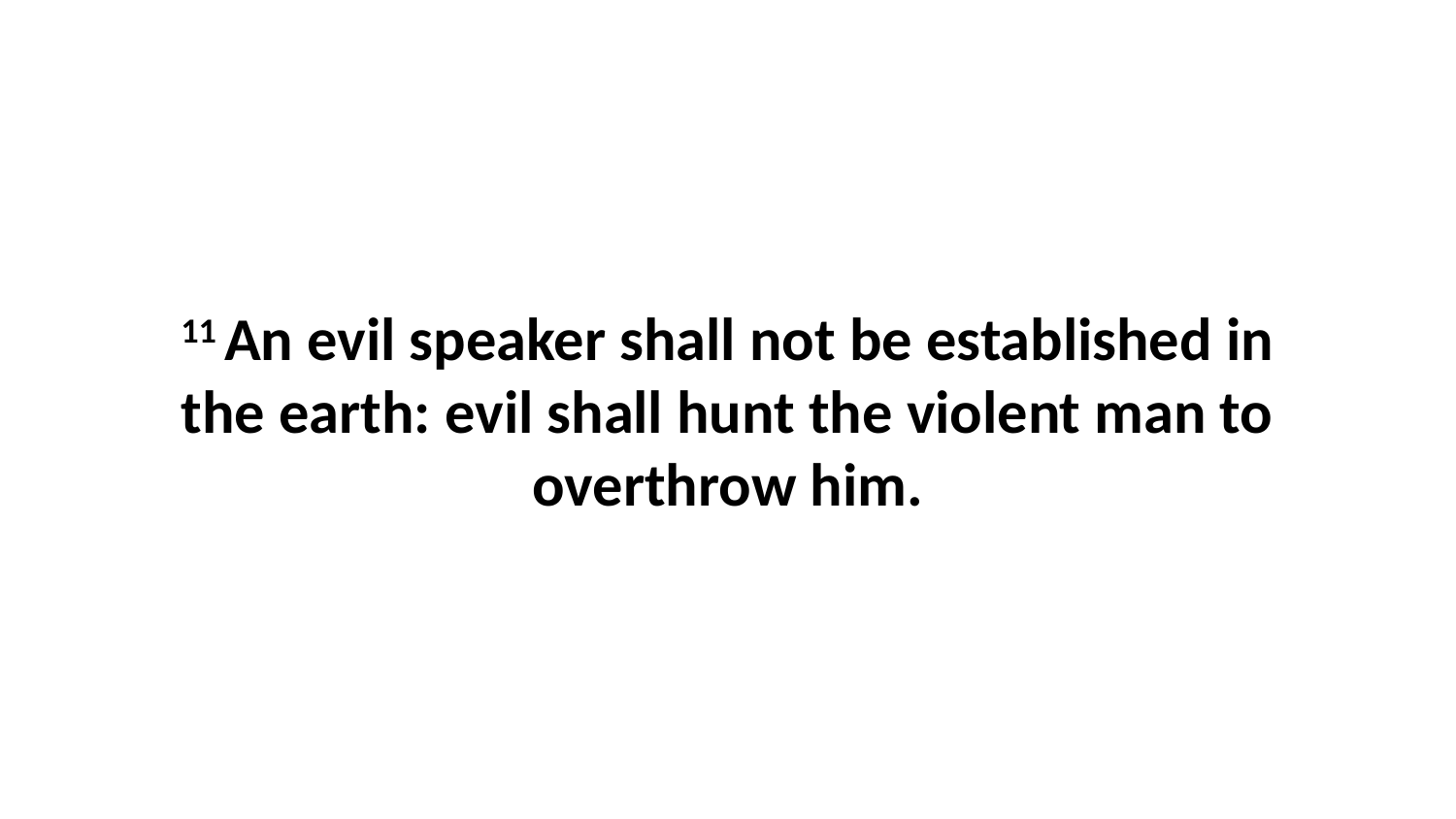

11 An evil speaker shall not be established in the earth: evil shall hunt the violent man to overthrow him.